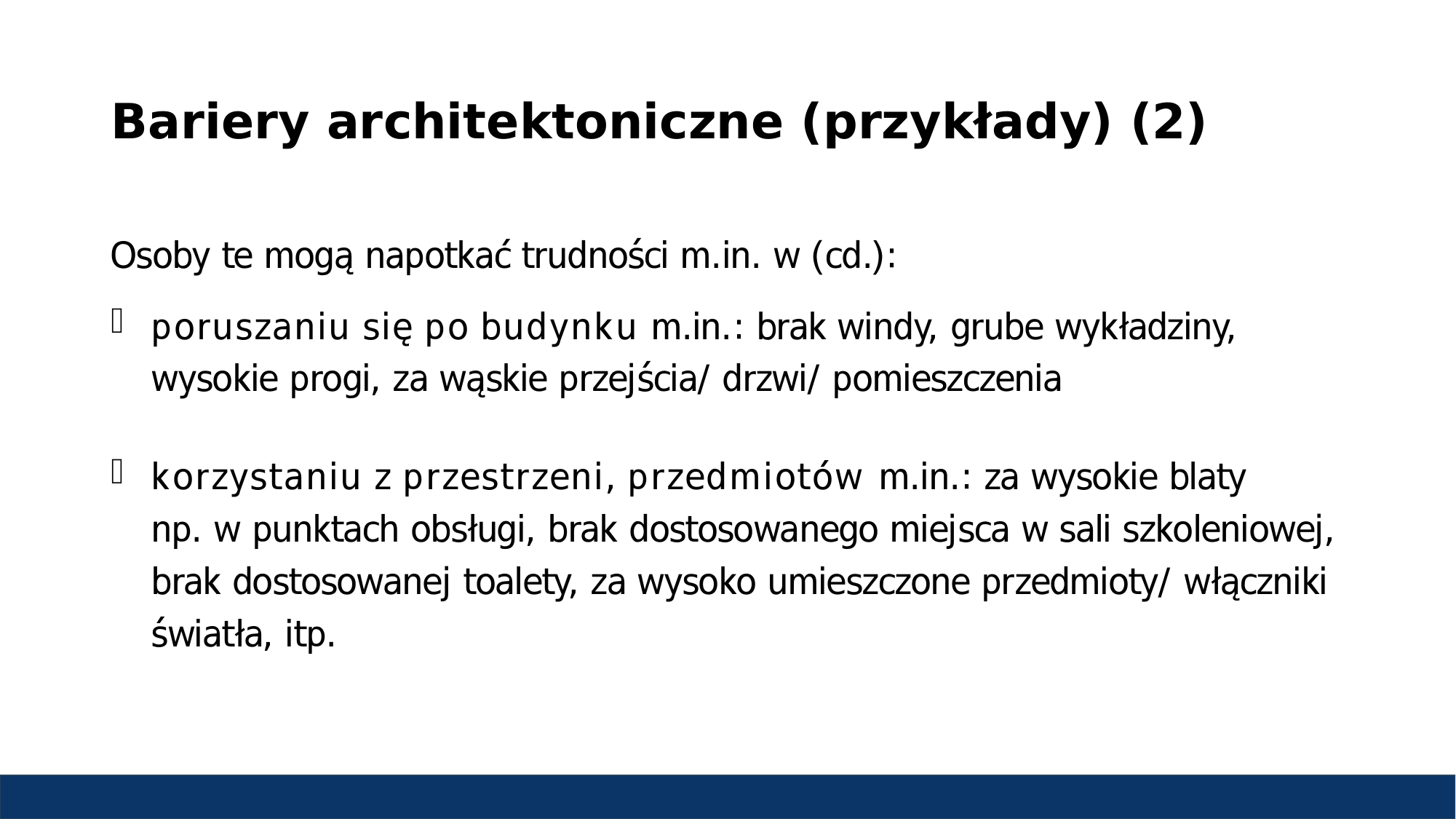

# Bariery architektoniczne (przykłady) (2)
Osoby te mogą napotkać trudności m.in. w (cd.):
poruszaniu się po budynku m.in.: brak windy, grube wykładziny, wysokie progi, za wąskie przejścia/ drzwi/ pomieszczenia
korzystaniu z przestrzeni, przedmiotów m.in.: za wysokie blaty np. w punktach obsługi, brak dostosowanego miejsca w sali szkoleniowej, brak dostosowanej toalety, za wysoko umieszczone przedmioty/ włączniki światła, itp.